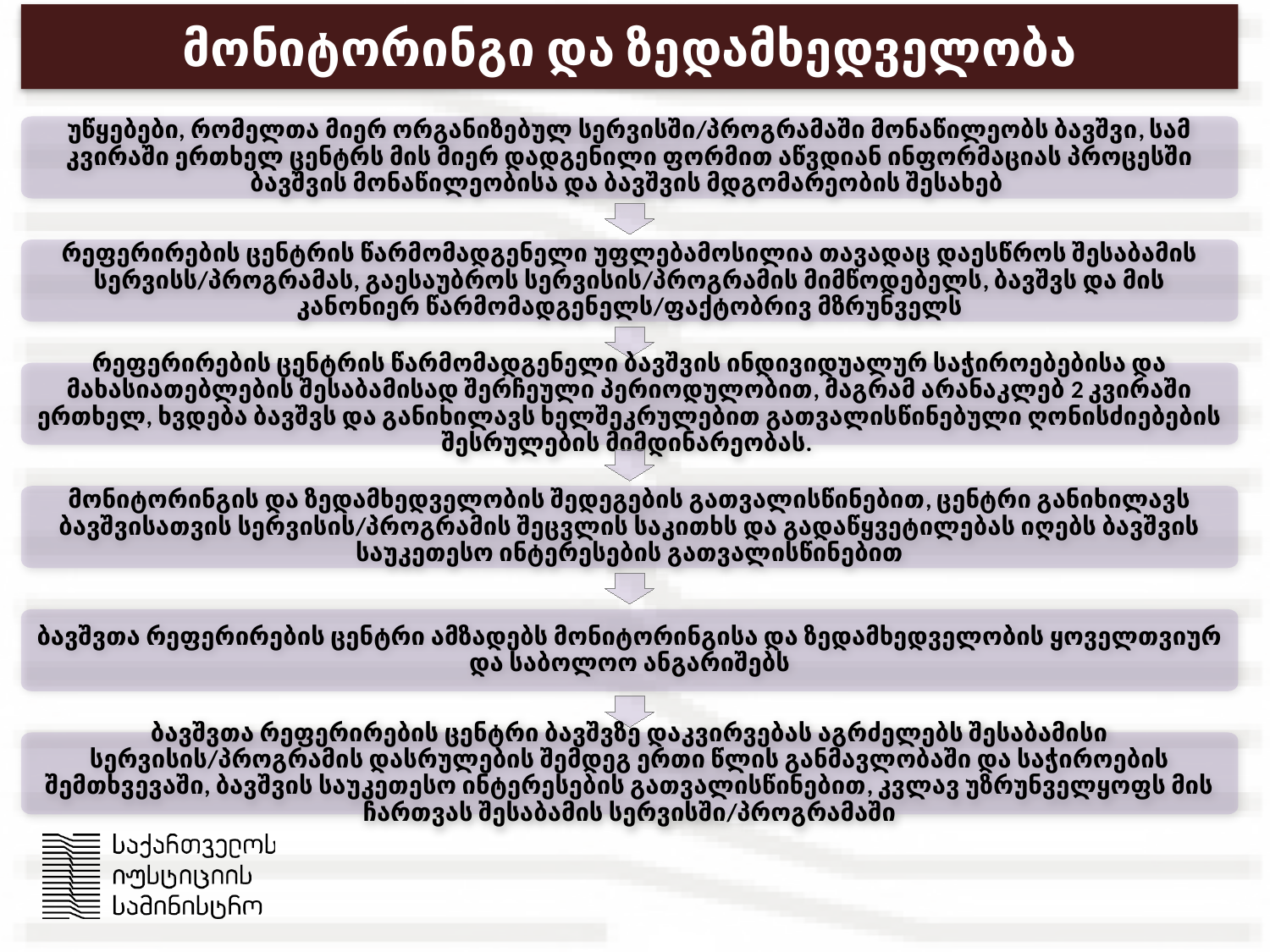

# მონიტორინგი და ზედამხედველობა
უწყებები, რომელთა მიერ ორგანიზებულ სერვისში/პროგრამაში მონაწილეობს ბავშვი, სამ კვირაში ერთხელ ცენტრს მის მიერ დადგენილი ფორმით აწვდიან ინფორმაციას პროცესში ბავშვის მონაწილეობისა და ბავშვის მდგომარეობის შესახებ

რეფერირების ცენტრის წარმომადგენელი უფლებამოსილია თავადაც დაესწროს შესაბამის სერვისს/პროგრამას, გაესაუბროს სერვისის/პროგრამის მიმწოდებელს, ბავშვს და მის კანონიერ წარმომადგენელს/ფაქტობრივ მზრუნველს

რეფერირების ცენტრის წარმომადგენელი ბავშვის ინდივიდუალურ საჭიროებებისა და მახასიათებლების შესაბამისად შერჩეული პერიოდულობით, მაგრამ არანაკლებ 2 კვირაში ერთხელ, ხვდება ბავშვს და განიხილავს ხელშეკრულებით გათვალისწინებული ღონისძიებების შესრულების მიმდინარეობას.

მონიტორინგის და ზედამხედველობის შედეგების გათვალისწინებით, ცენტრი განიხილავს ბავშვისათვის სერვისის/პროგრამის შეცვლის საკითხს და გადაწყვეტილებას იღებს ბავშვის საუკეთესო ინტერესების გათვალისწინებით

ბავშვთა რეფერირების ცენტრი ამზადებს მონიტორინგისა და ზედამხედველობის ყოველთვიურ და საბოლოო ანგარიშებს

ბავშვთა რეფერირების ცენტრი ბავშვზე დაკვირვებას აგრძელებს შესაბამისი სერვისის/პროგრამის დასრულების შემდეგ ერთი წლის განმავლობაში და საჭიროების შემთხვევაში, ბავშვის საუკეთესო ინტერესების გათვალისწინებით, კვლავ უზრუნველყოფს მის ჩართვას შესაბამის სერვისში/პროგრამაში